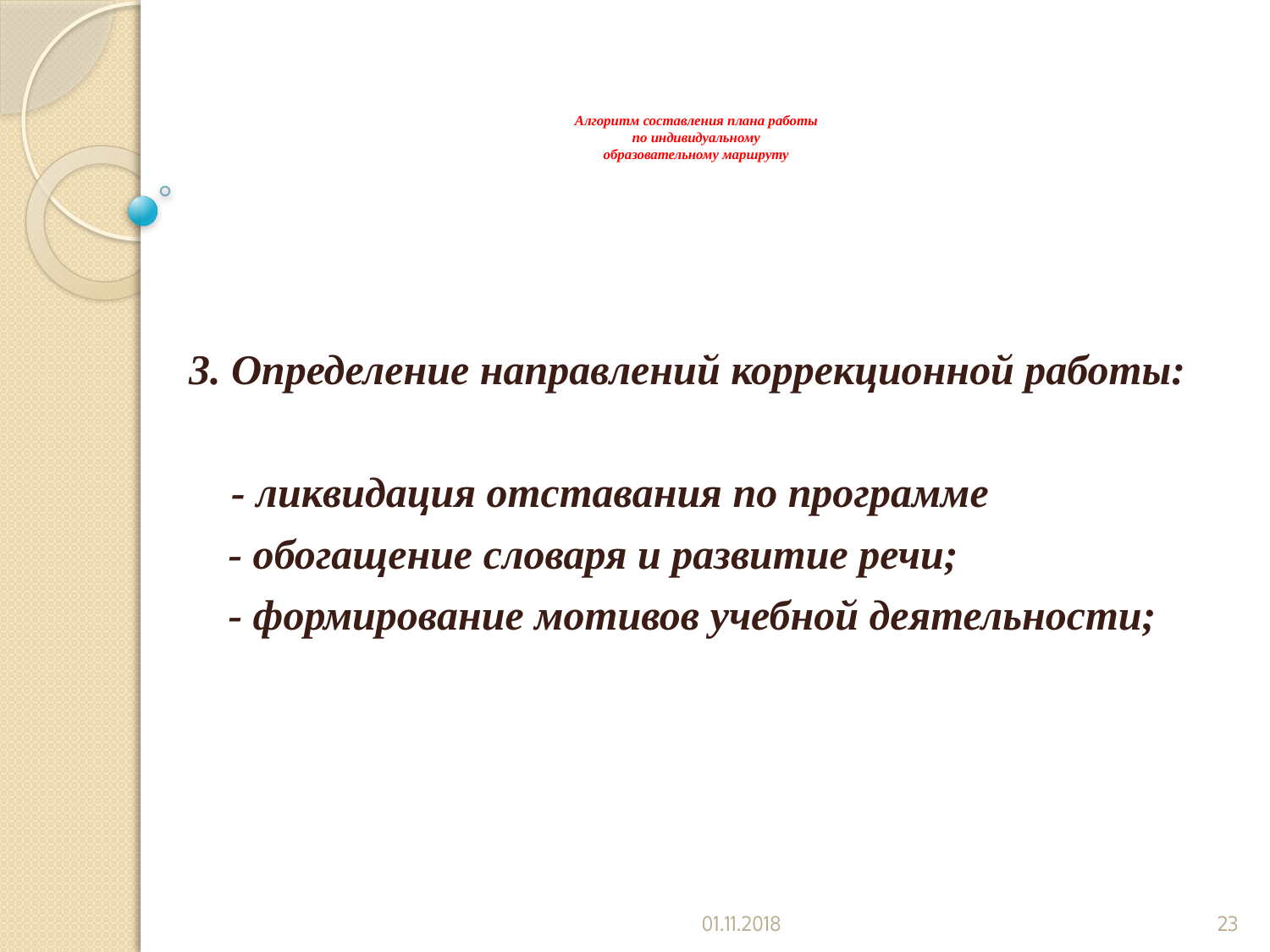

Алгоритм составления плана работы
 по индивидуальному
образовательному маршруту
3. Определение направлений коррекционной работы:

    - ликвидация отставания по программе
	- обогащение словаря и развитие речи;
	- формирование мотивов учебной деятельности;

01.11.2018

23